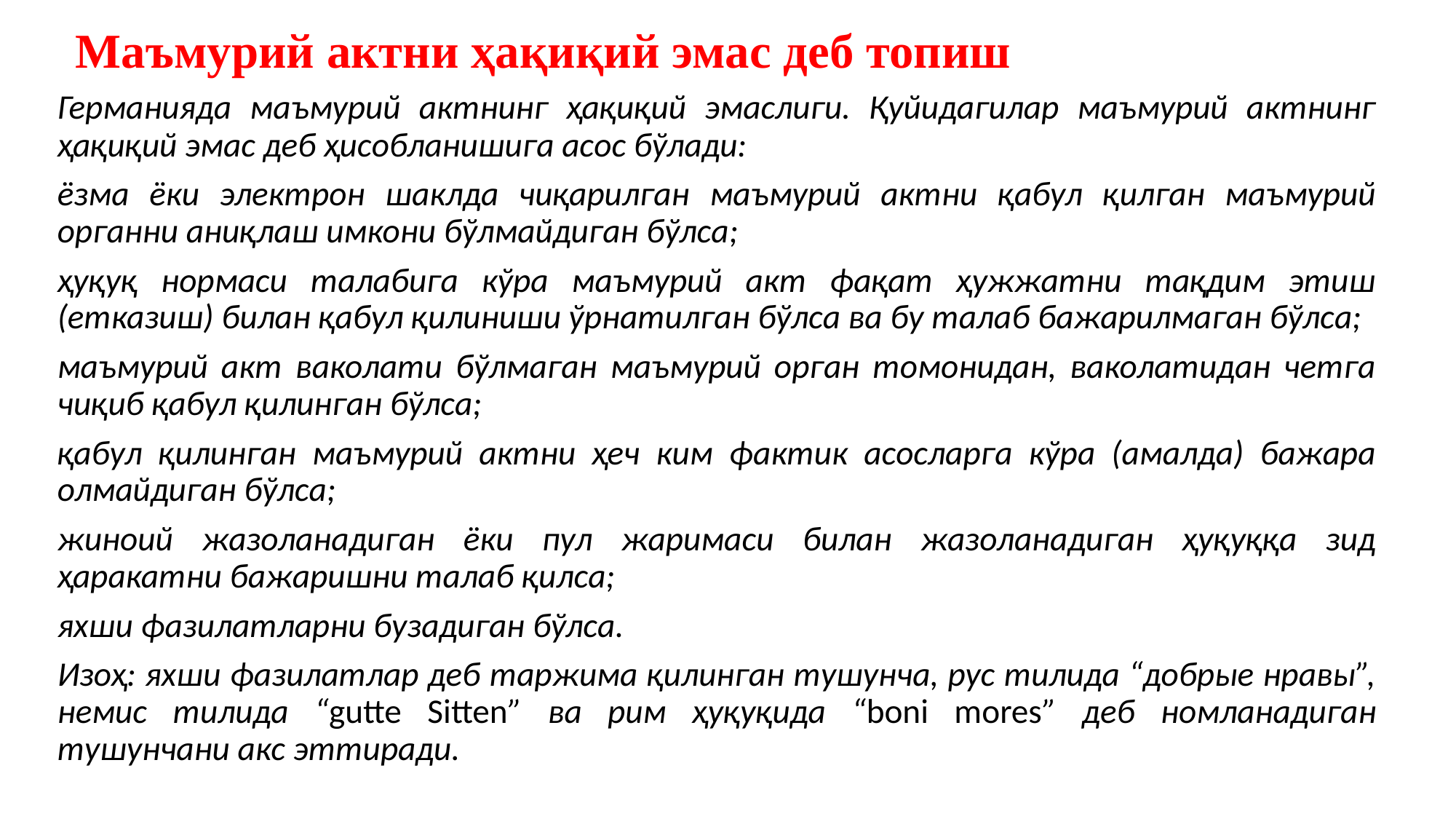

# Маъмурий актни ҳақиқий эмас деб топиш
Германияда маъмурий актнинг ҳақиқий эмаслиги. Қуйидагилар маъмурий актнинг ҳақиқий эмас деб ҳисобланишига асос бўлади:
ёзма ёки электрон шаклда чиқарилган маъмурий актни қабул қилган маъмурий органни аниқлаш имкони бўлмайдиган бўлса;
ҳуқуқ нормаси талабига кўра маъмурий акт фақат ҳужжатни тақдим этиш (етказиш) билан қабул қилиниши ўрнатилган бўлса ва бу талаб бажарилмаган бўлса;
маъмурий акт ваколати бўлмаган маъмурий орган томонидан, ваколатидан четга чиқиб қабул қилинган бўлса;
қабул қилинган маъмурий актни ҳеч ким фактик асосларга кўра (амалда) бажара олмайдиган бўлса;
жиноий жазоланадиган ёки пул жаримаси билан жазоланадиган ҳуқуққа зид ҳаракатни бажаришни талаб қилса;
яхши фазилатларни бузадиган бўлса.
Изоҳ: яхши фазилатлар деб таржима қилинган тушунча, рус тилида “добрые нравы”, немис тилида “gutte Sitten” ва рим ҳуқуқида “boni mores” деб номланадиган тушунчани акс эттиради.